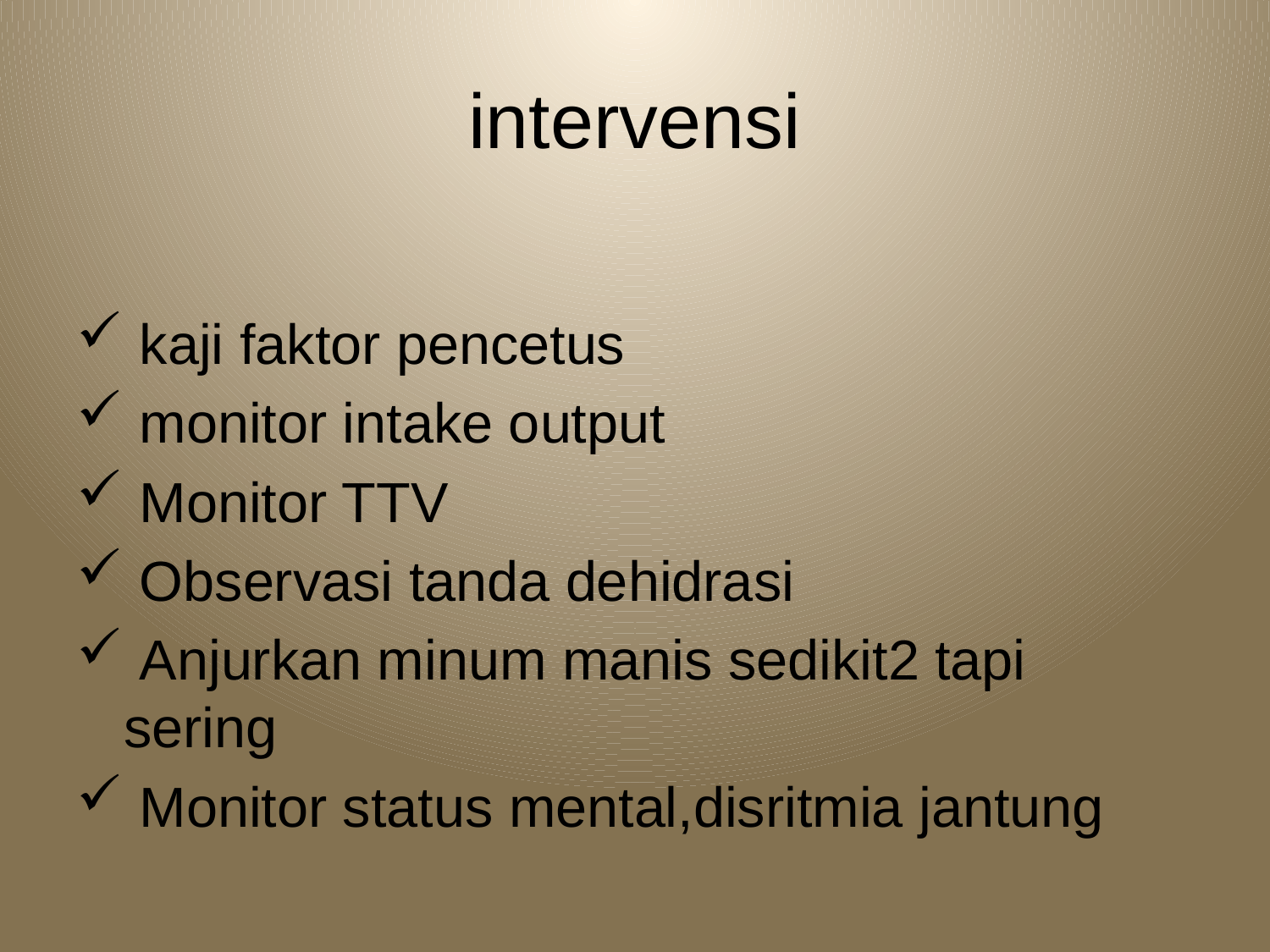

# intervensi

 kaji faktor pencetus
 monitor intake output
 Monitor TTV
 Observasi tanda dehidrasi
 Anjurkan minum manis sedikit2 tapi sering
 Monitor status mental,disritmia jantung